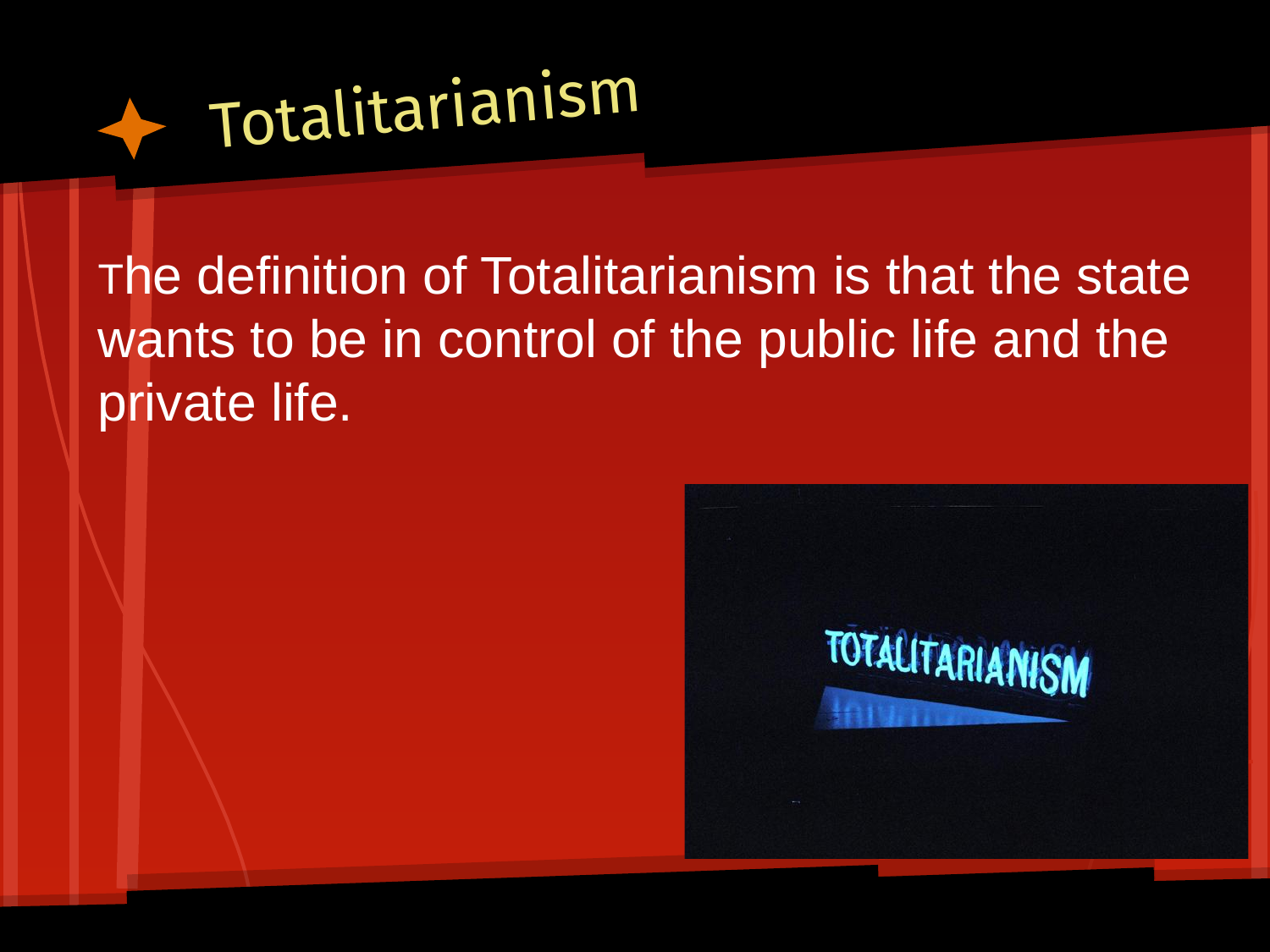

# Totalitarianism
The definition of Totalitarianism is that the state wants to be in control of the public life and the private life.